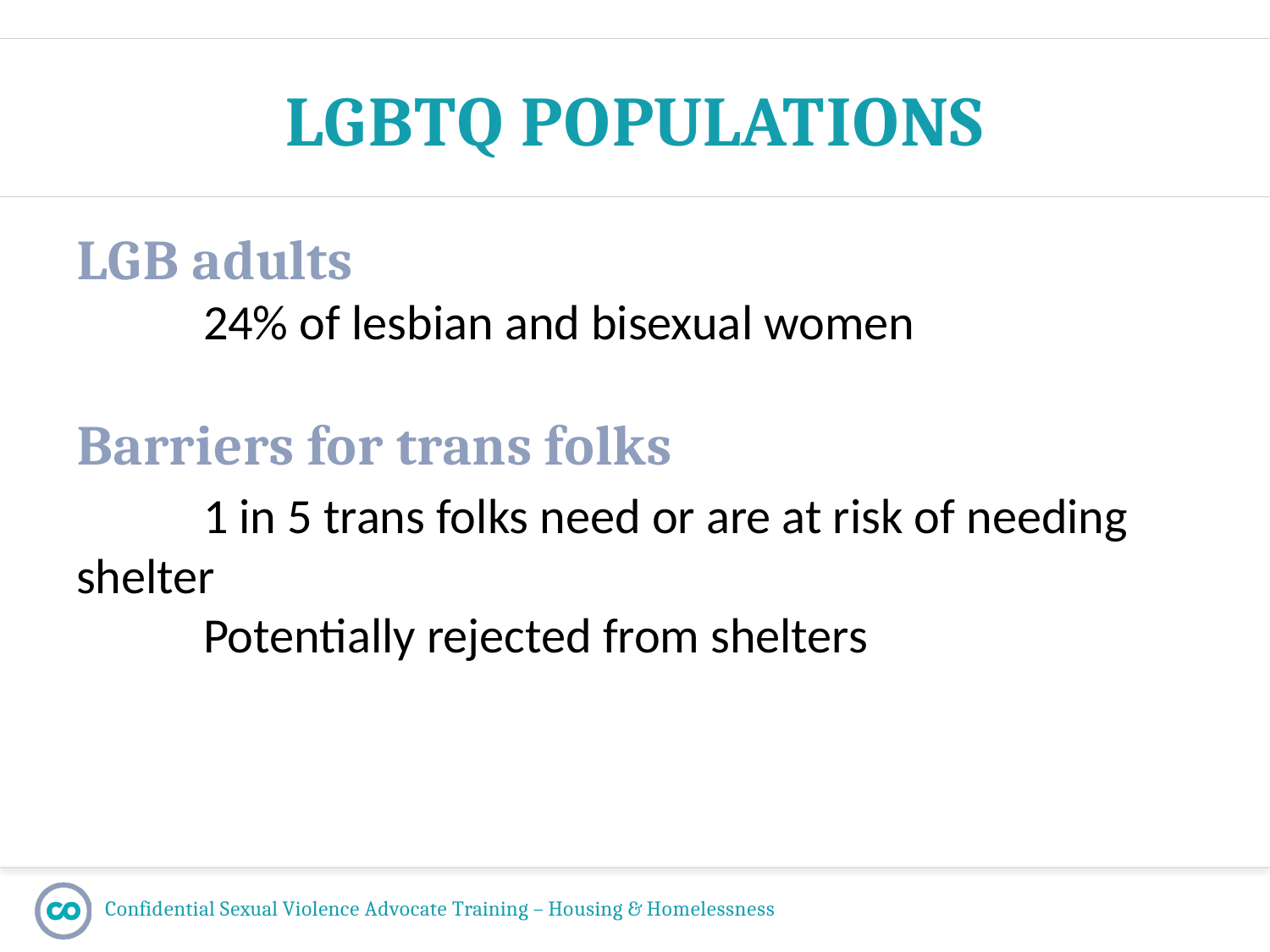

# LGBTQ Populations
LGB adults
	24% of lesbian and bisexual women
Barriers for trans folks
	1 in 5 trans folks need or are at risk of needing shelter
	Potentially rejected from shelters
Confidential Sexual Violence Advocate Training – Housing & Homelessness